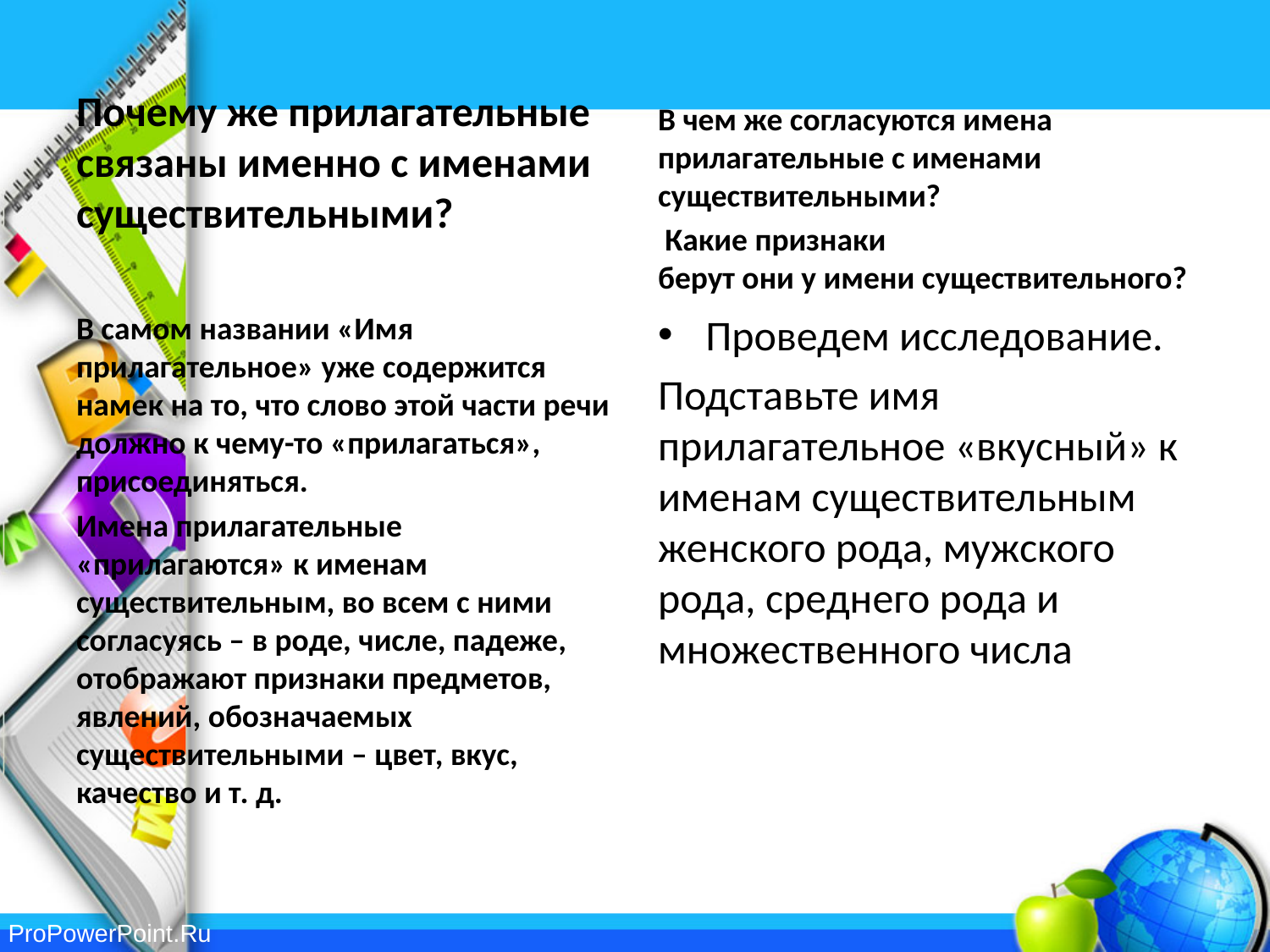

#
Почему же прилагательные связаны именно с именами существительными?

В чем же согласуются имена прилагательные с именами существительными?
 Какие признаки
берут они у имени существительного?
В самом названии «Имя прилагательное» уже содержится намек на то, что слово этой части речи должно к чему-то «прилагаться», присоединяться.
Имена прилагательные «прилагаются» к именам существительным, во всем с ними согласуясь – в роде, числе, падеже, отображают признаки предметов, явлений, обозначаемых существительными – цвет, вкус, качество и т. д.

Проведем исследование.
Подставьте имя прилагательное «вкусный» к именам существительным женского рода, мужского рода, среднего рода и множественного числа